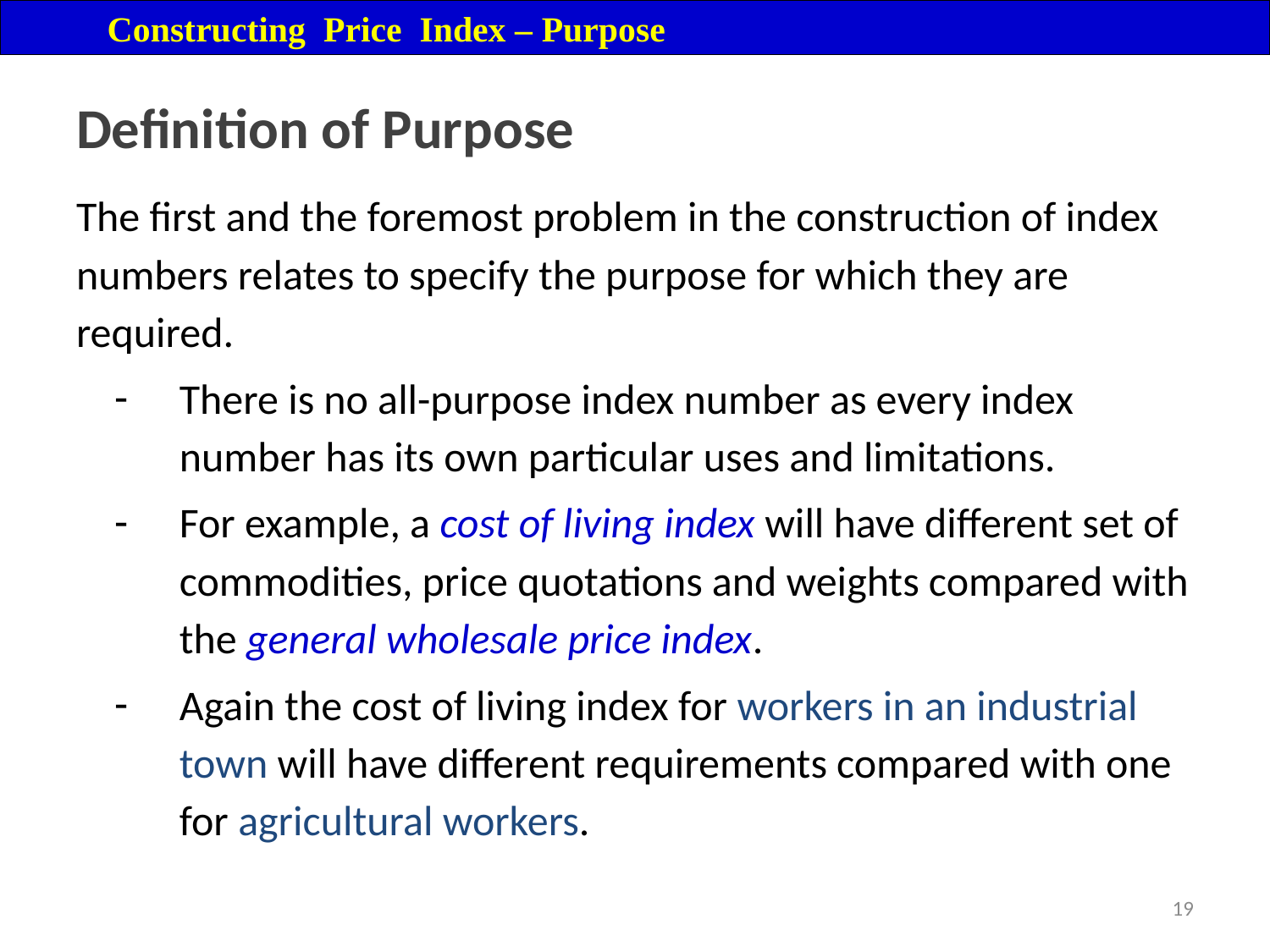

Constructing  Price  Index – Purpose
# Definition of Purpose
The first and the foremost problem in the construction of index numbers relates to specify the purpose for which they are required.
There is no all-purpose index number as every index number has its own particular uses and limitations.
For example, a cost of living index will have different set of commodities, price quotations and weights compared with the general wholesale price index.
Again the cost of living index for workers in an industrial town will have different requirements compared with one for agricultural workers.
19